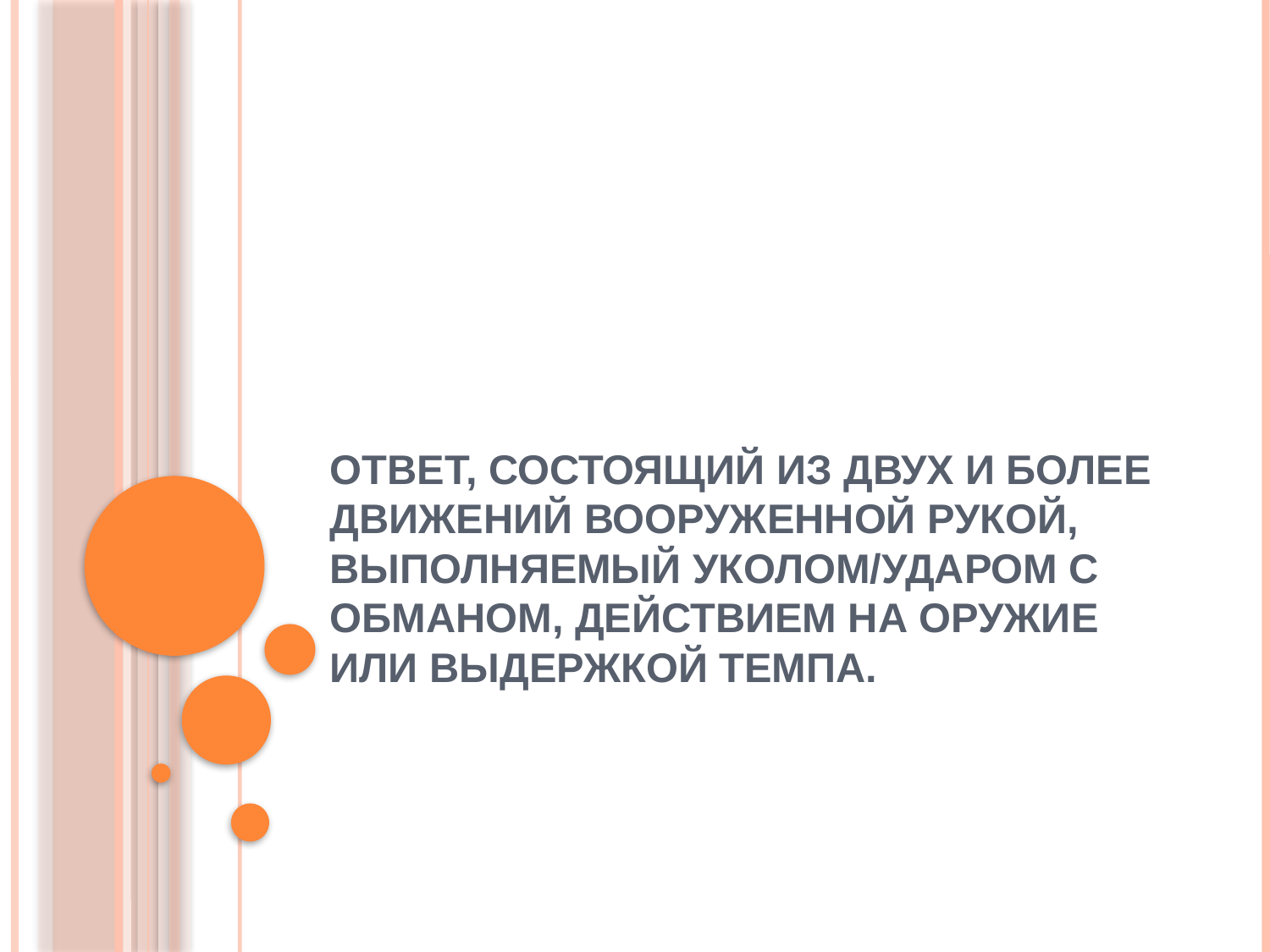

# Ответ, состоящий из двух и более движений вооруженной рукой, выполняемый уколом/ударом с обманом, действием на оружие или выдержкой темпа.